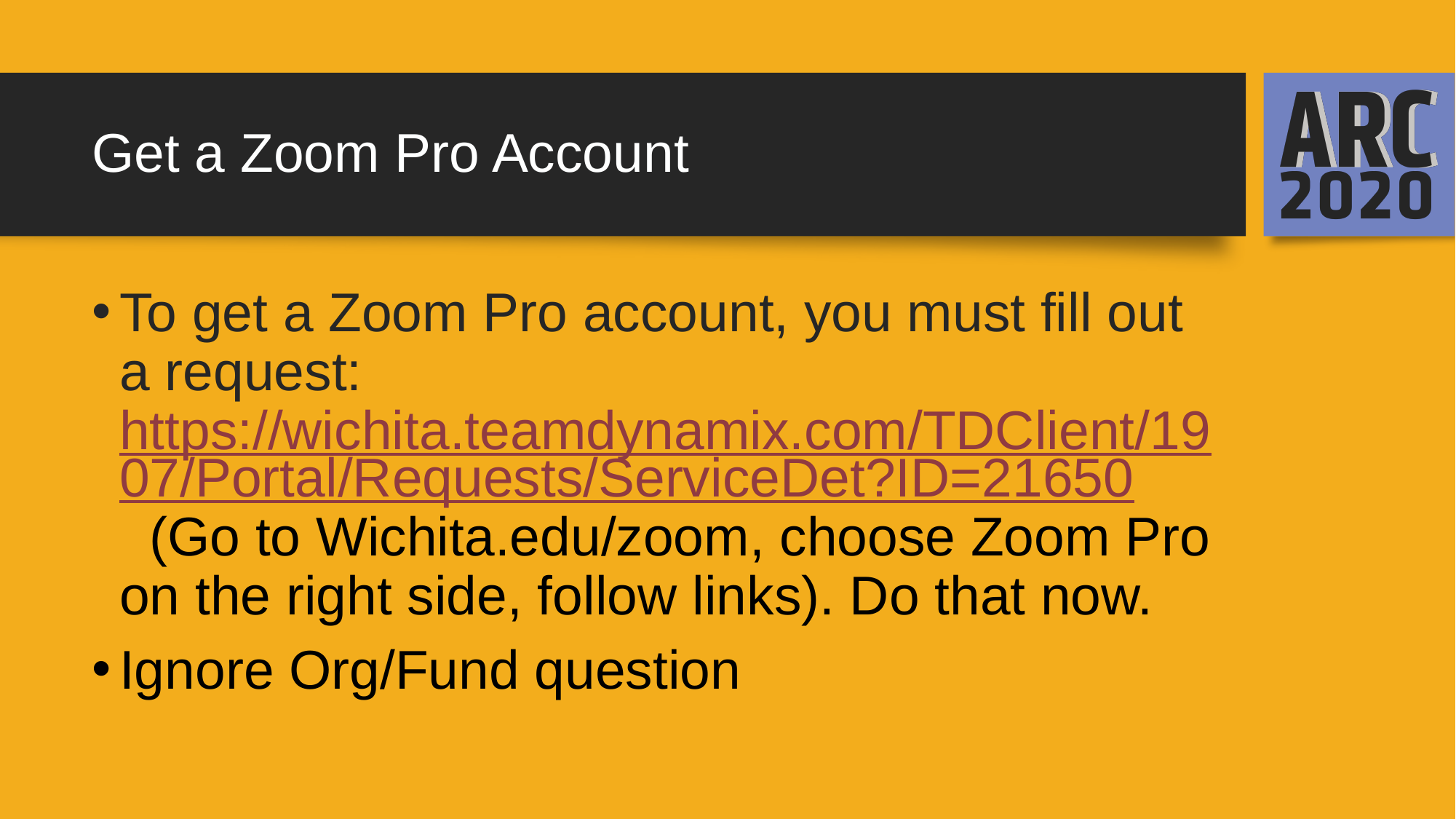

# Get a Zoom Pro Account
To get a Zoom Pro account, you must fill out a request: https://wichita.teamdynamix.com/TDClient/1907/Portal/Requests/ServiceDet?ID=21650  (Go to Wichita.edu/zoom, choose Zoom Pro on the right side, follow links). Do that now.
Ignore Org/Fund question